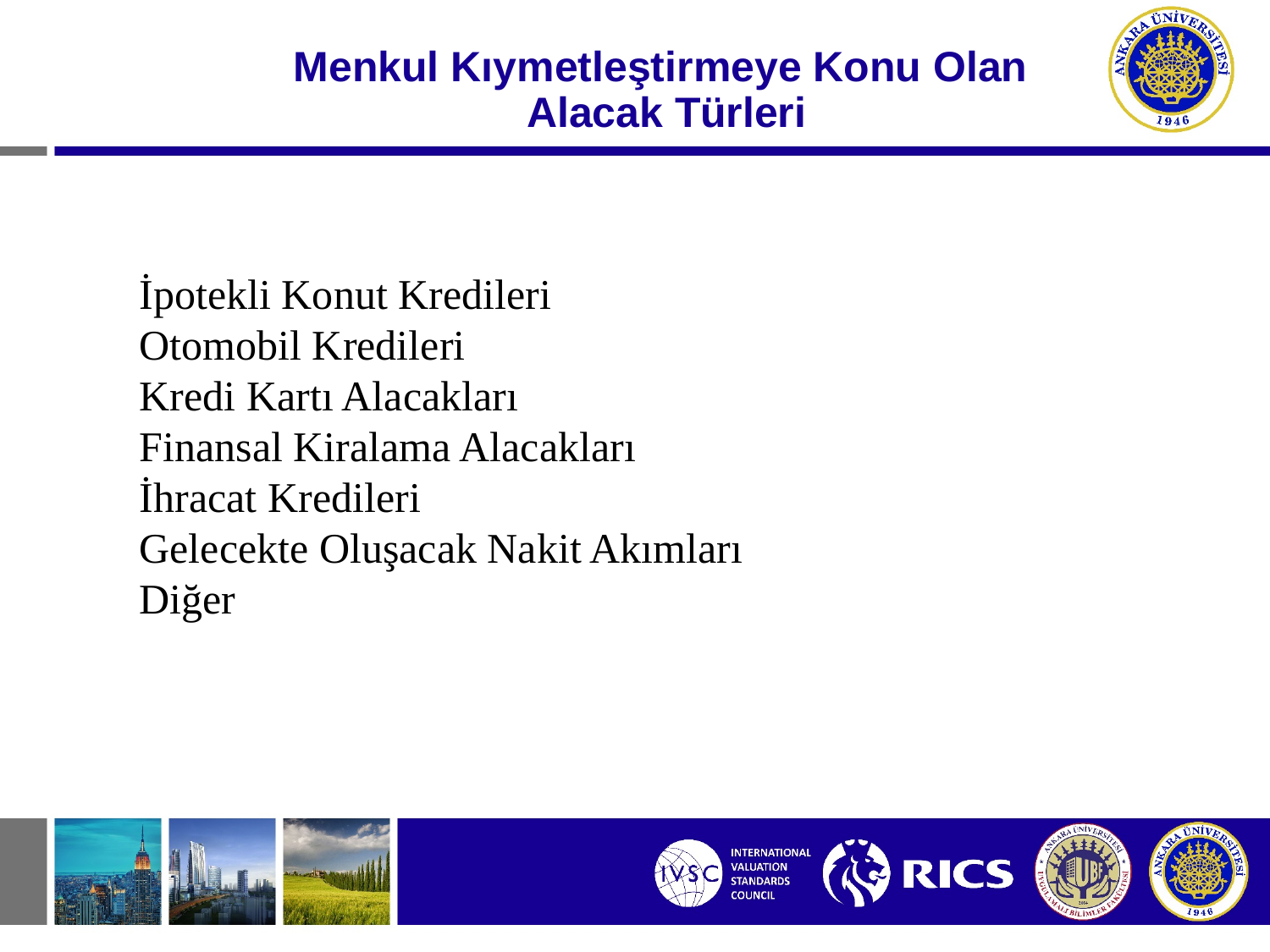

Menkul Kıymetleştirmeye Konu Olan
Alacak Türleri

İpotekli Konut Kredileri
Otomobil Kredileri
Kredi Kartı Alacakları
Finansal Kiralama Alacakları
İhracat Kredileri
Gelecekte Oluşacak Nakit Akımları
Diğer